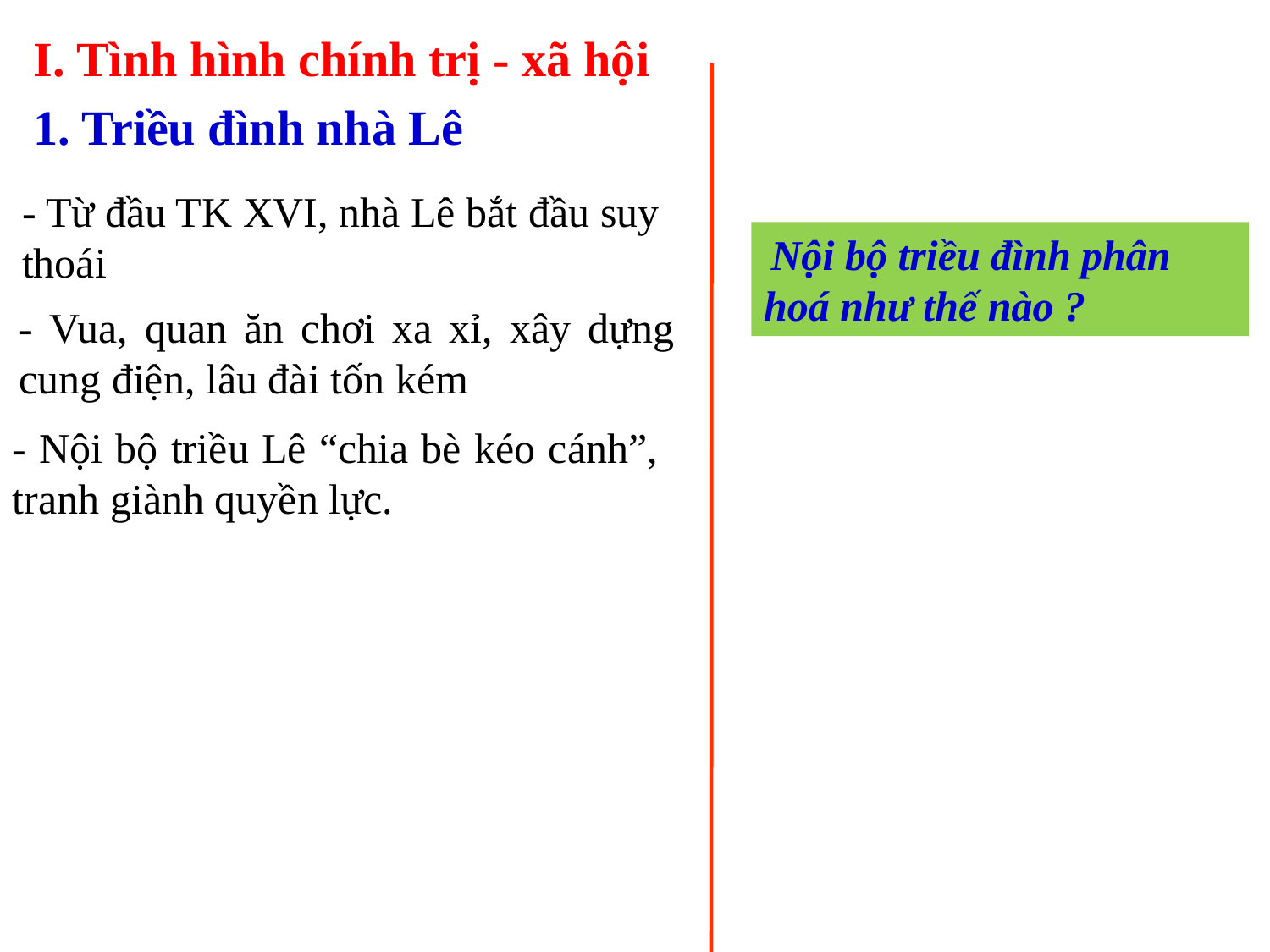

I. Tình hình chính trị - xã hội

1. Triều đình nhà Lê
- Từ đầu TK XVI, nhà Lê bắt đầu suy thoái
 Nội bộ triều đình phân hoá như thế nào ?
- Vua, quan ăn chơi xa xỉ, xây dựng cung điện, lâu đài tốn kém

- Nội bộ triều Lê “chia bè kéo cánh”, tranh giành quyền lực.